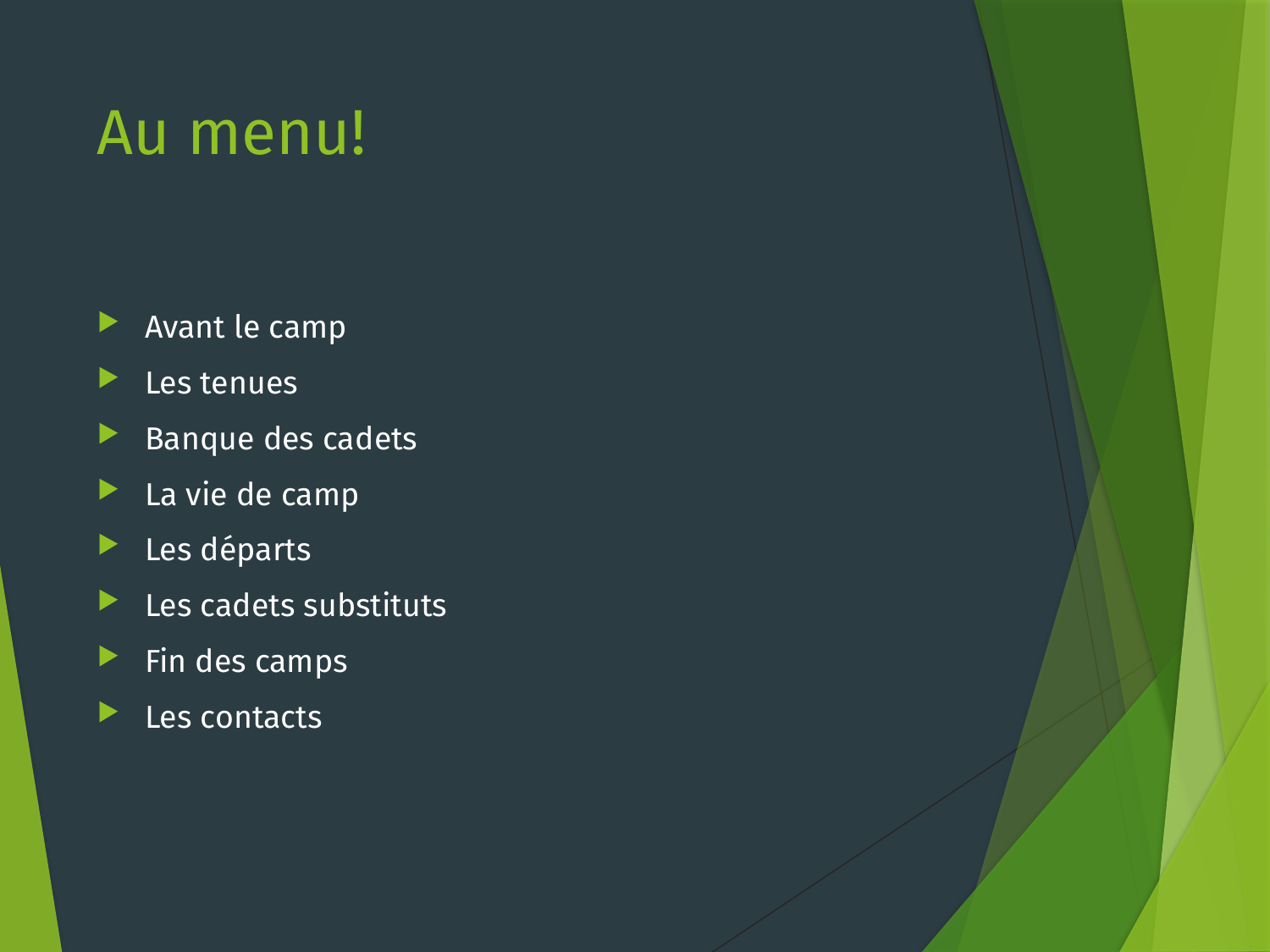

# Au menu!
Avant le camp
Les tenues
Banque des cadets
La vie de camp
Les départs
Les cadets substituts
Fin des camps
Les contacts